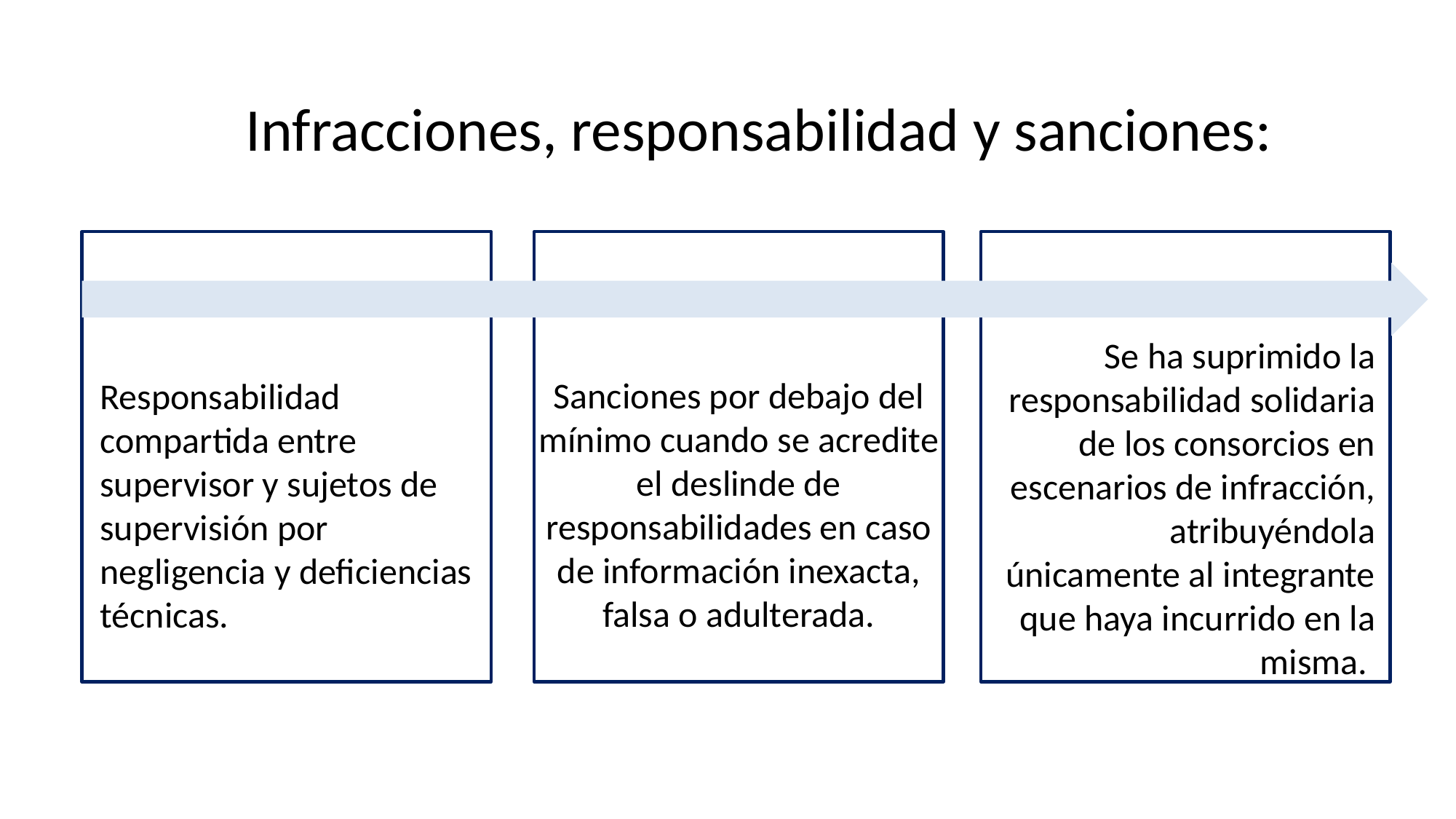

# Infracciones, responsabilidad y sanciones:

Se ha suprimido la responsabilidad solidaria de los consorcios en escenarios de infracción, atribuyéndola únicamente al integrante que haya incurrido en la misma.
Sanciones por debajo del mínimo cuando se acredite el deslinde de responsabilidades en caso de información inexacta, falsa o adulterada.
Responsabilidad compartida entre supervisor y sujetos de supervisión por negligencia y deficiencias técnicas.